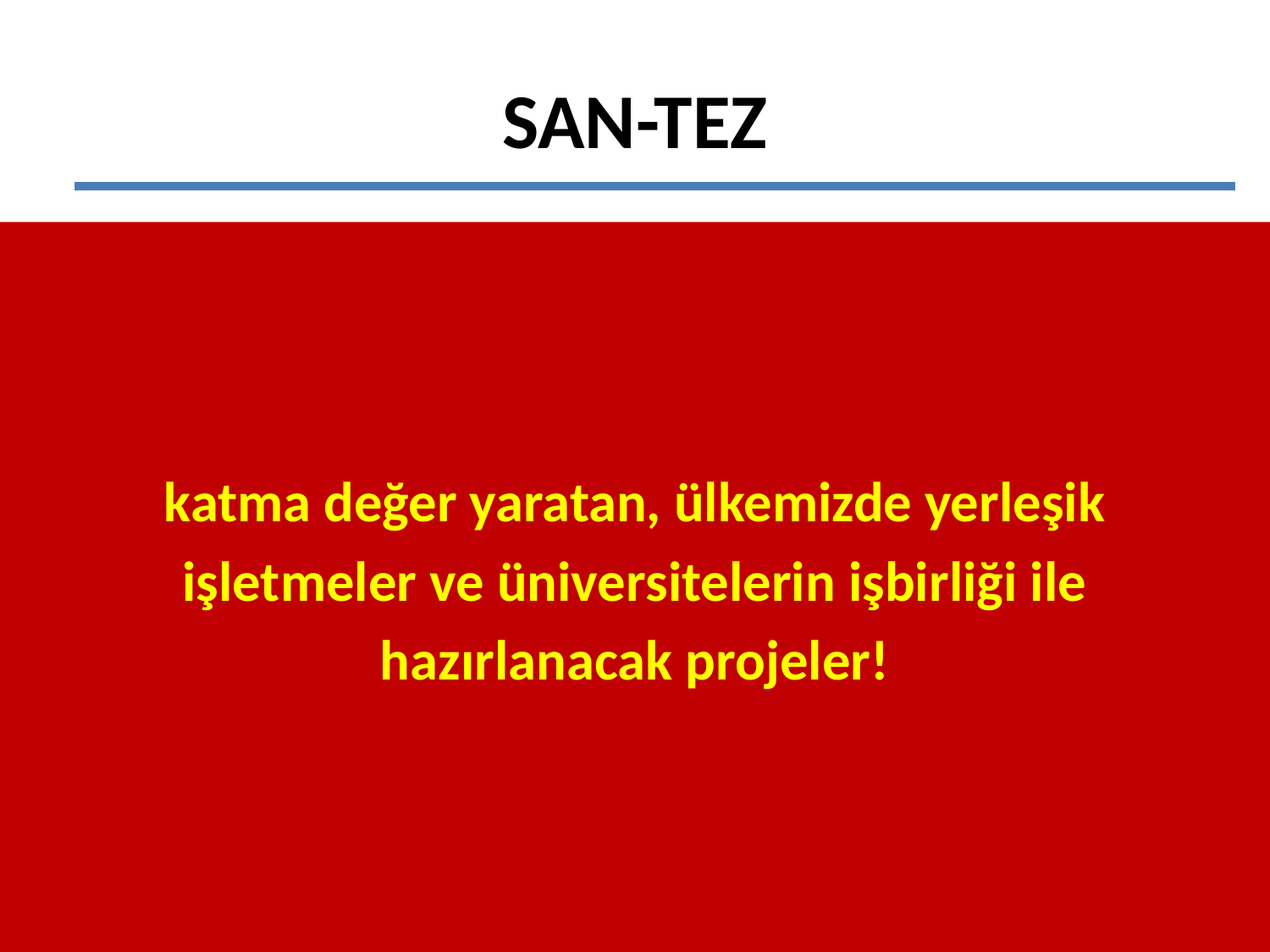

# SAN-TEZ

katma değer yaratan, ülkemizde yerleşik
 işletmeler ve üniversitelerin işbirliği ile
hazırlanacak projeler!